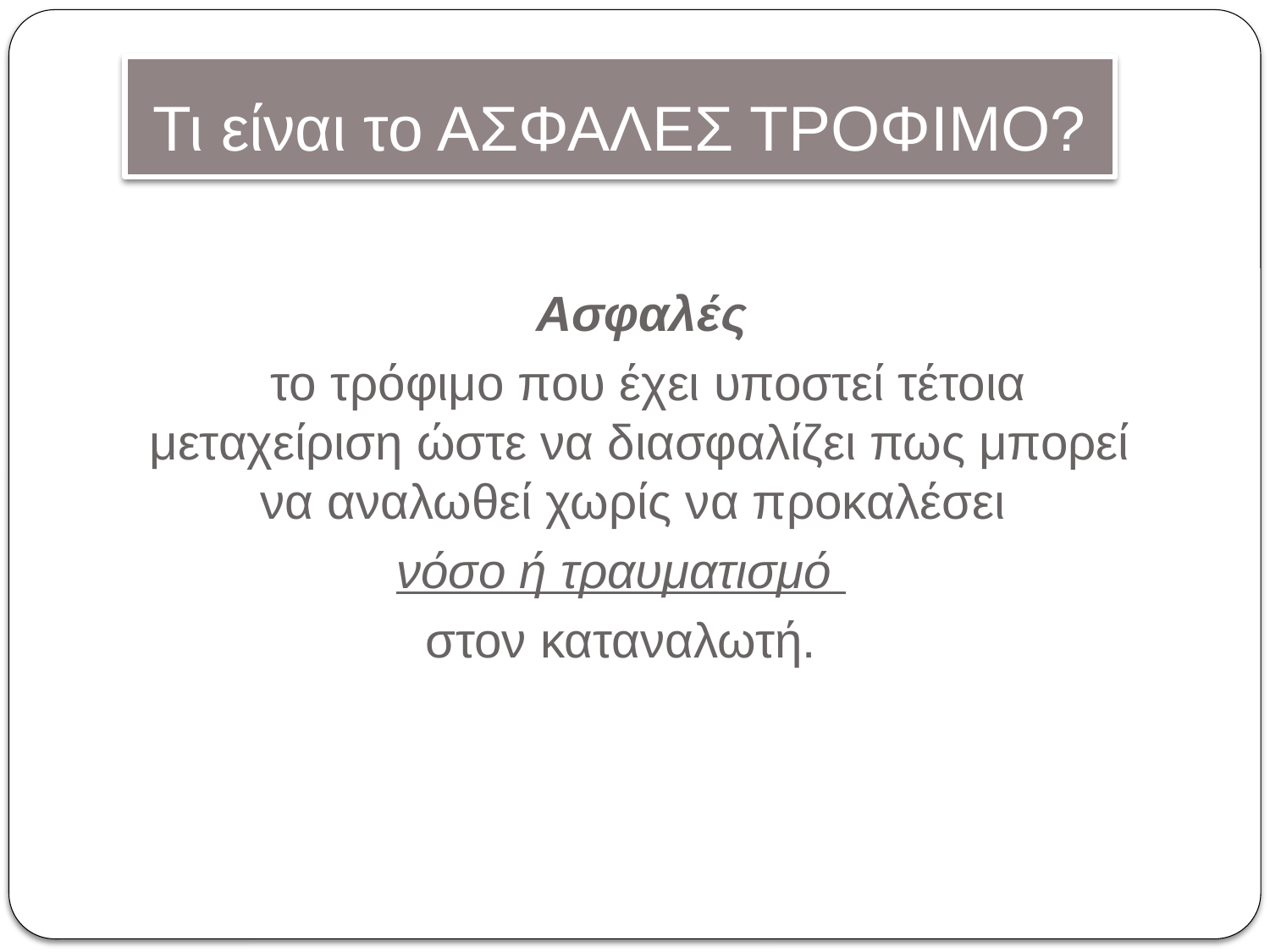

# Τι είναι το ΑΣΦΑΛΕΣ ΤΡΟΦΙΜΟ?
    Ασφαλές
    το τρόφιμο που έχει υποστεί τέτοια μεταχείριση ώστε να διασφαλίζει πως μπορεί να αναλωθεί χωρίς να προκαλέσει
νόσο ή τραυματισμό
στον καταναλωτή.